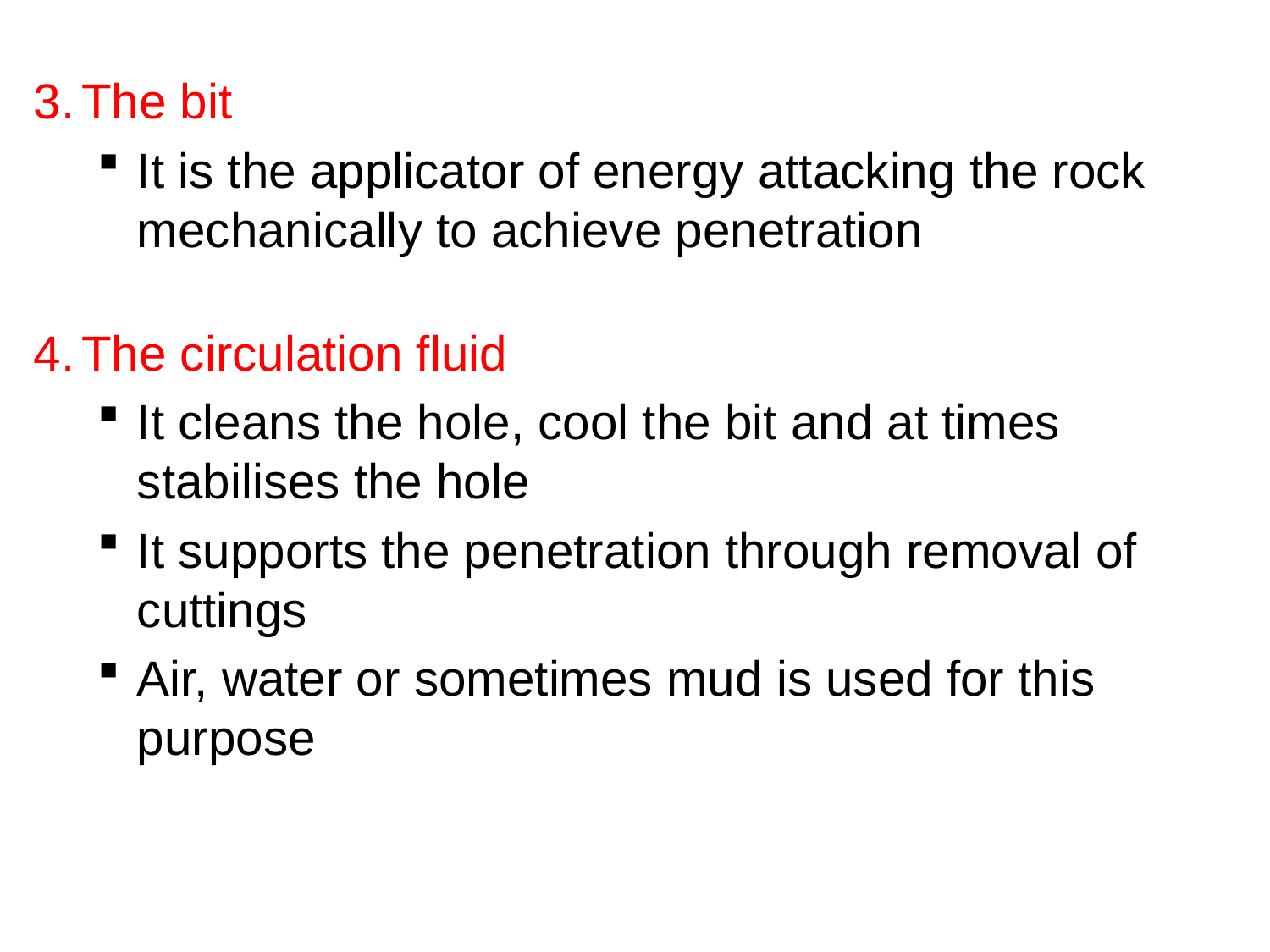

3.	The bit
It is the applicator of energy attacking the rock mechanically to achieve penetration

4.	The circulation fluid
It cleans the hole, cool the bit and at times stabilises the hole
It supports the penetration through removal of cuttings
Air, water or sometimes mud is used for this purpose